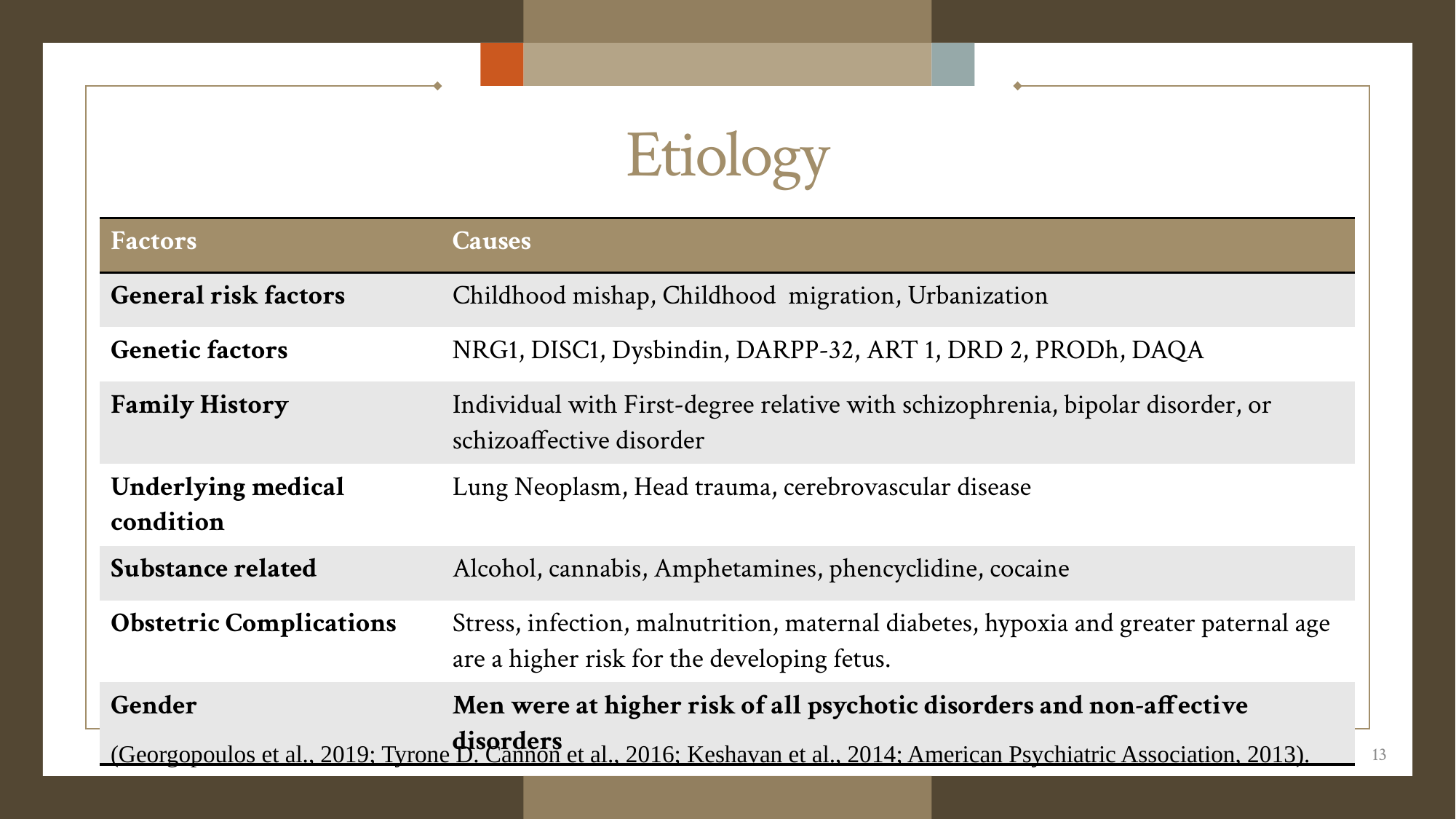

# Etiology
| Factors | Causes |
| --- | --- |
| General risk factors | Childhood mishap, Childhood migration, Urbanization |
| Genetic factors | NRG1, DISC1, Dysbindin, DARPP-32, ART 1, DRD 2, PRODh, DAQA |
| Family History | Individual with First-degree relative with schizophrenia, bipolar disorder, or schizoaffective disorder |
| Underlying medical condition | Lung Neoplasm, Head trauma, cerebrovascular disease |
| Substance related | Alcohol, cannabis, Amphetamines, phencyclidine, cocaine |
| Obstetric Complications | Stress, infection, malnutrition, maternal diabetes, hypoxia and greater paternal age are a higher risk for the developing fetus. |
| Gender | Men were at higher risk of all psychotic disorders and non-affective disorders |
(Georgopoulos et al., 2019; Tyrone D. Cannon et al., 2016; Keshavan et al., 2014; American Psychiatric Association, 2013).
13